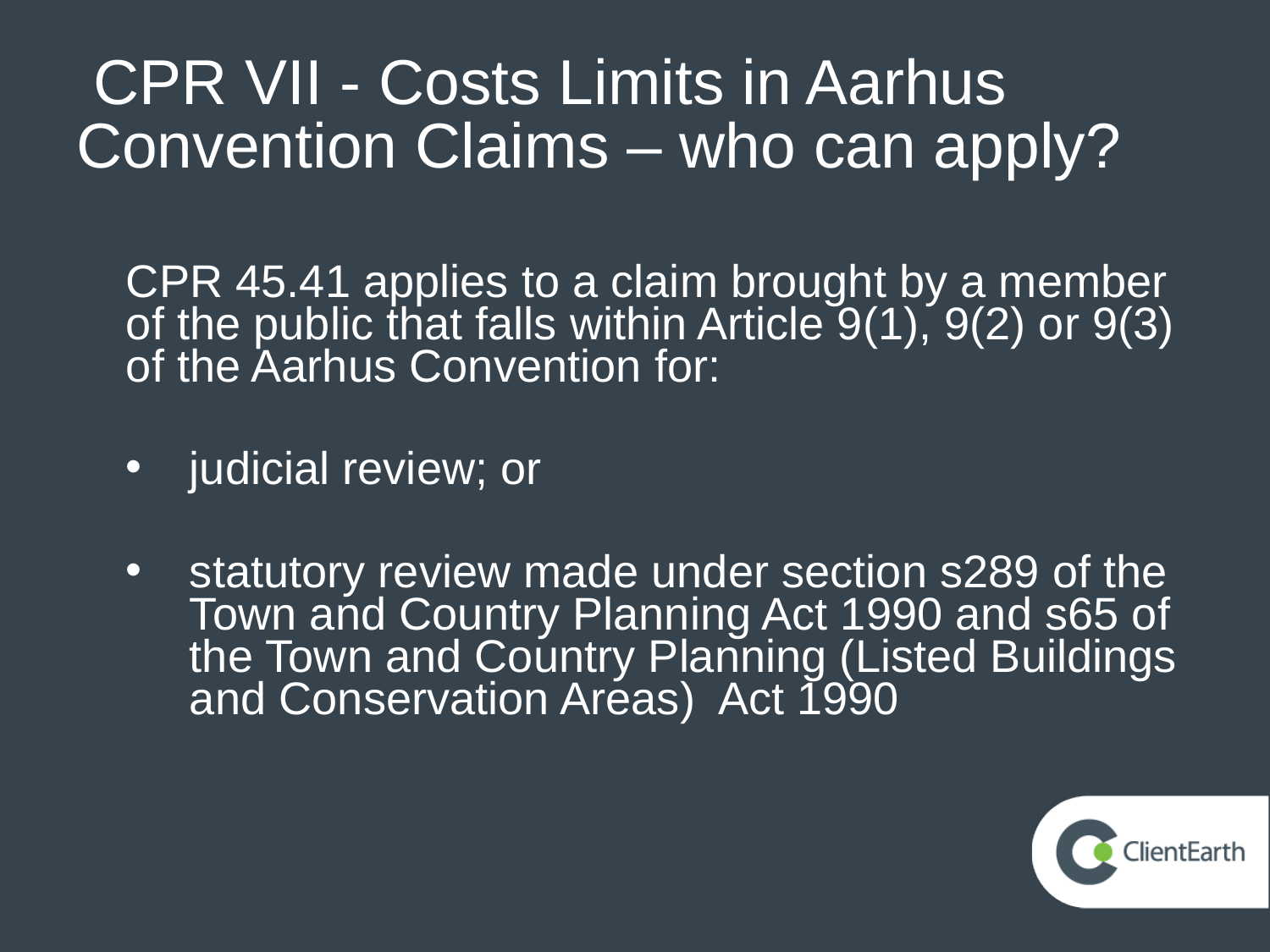

# CPR VII - Costs Limits in Aarhus Convention Claims – who can apply?

CPR 45.41 applies to a claim brought by a member of the public that falls within Article 9(1), 9(2) or 9(3) of the Aarhus Convention for:

judicial review; or

statutory review made under section s289 of the Town and Country Planning Act 1990 and s65 of the Town and Country Planning (Listed Buildings and Conservation Areas)  Act 1990